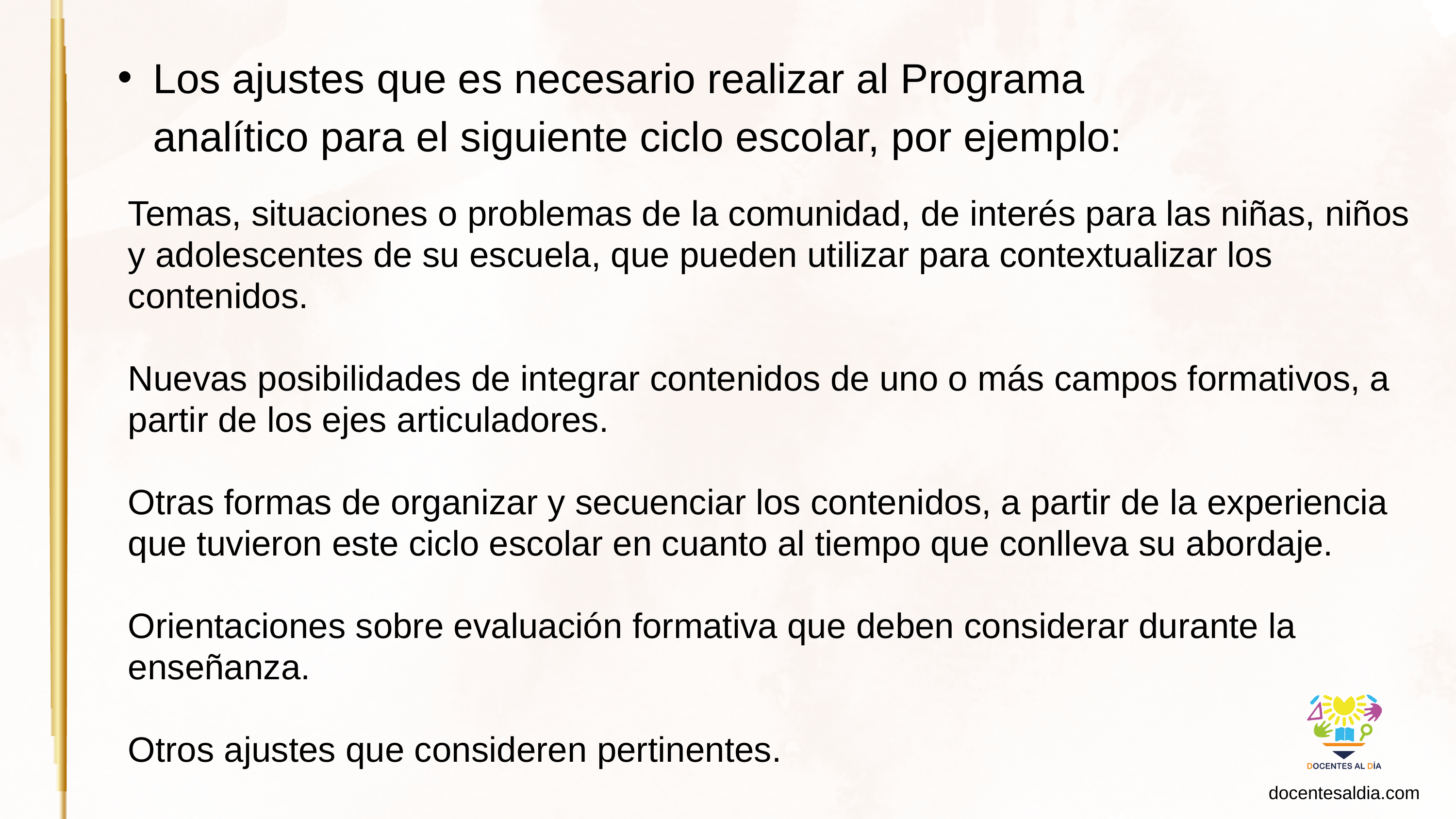

Los ajustes que es necesario realizar al Programa analítico para el siguiente ciclo escolar, por ejemplo:
Temas, situaciones o problemas de la comunidad, de interés para las niñas, niños y adolescentes de su escuela, que pueden utilizar para contextualizar los contenidos.

Nuevas posibilidades de integrar contenidos de uno o más campos formativos, a partir de los ejes articuladores.

Otras formas de organizar y secuenciar los contenidos, a partir de la experiencia que tuvieron este ciclo escolar en cuanto al tiempo que conlleva su abordaje.

Orientaciones sobre evaluación formativa que deben considerar durante la enseñanza.

Otros ajustes que consideren pertinentes.

docentesaldia.com